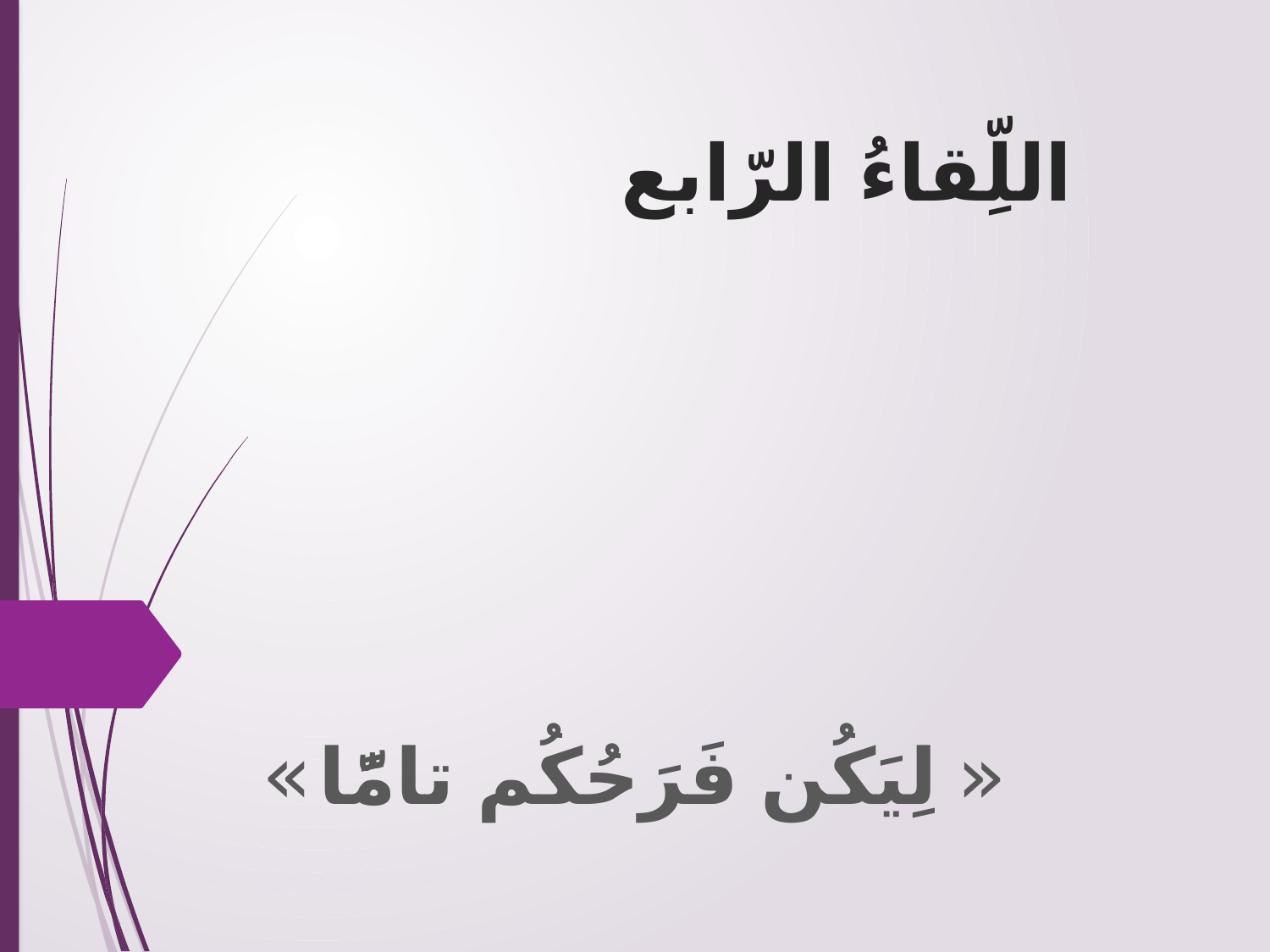

# اللِّقاءُ الرّابع
« لِيَكُن فَرَحُكُم تامًّا»